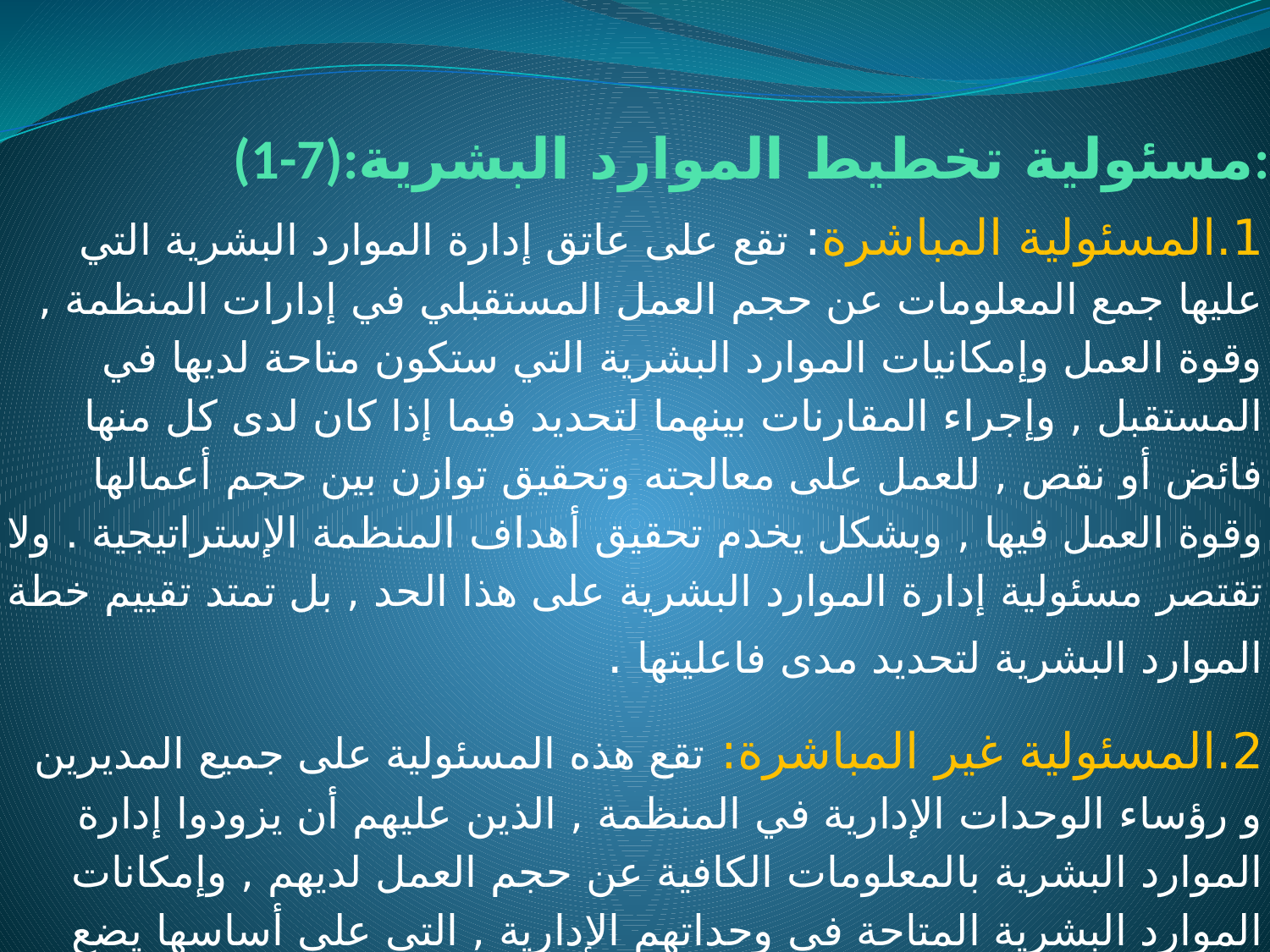

# (1-7):مسئولية تخطيط الموارد البشرية:
1.المسئولية المباشرة: تقع على عاتق إدارة الموارد البشرية التي عليها جمع المعلومات عن حجم العمل المستقبلي في إدارات المنظمة , وقوة العمل وإمكانيات الموارد البشرية التي ستكون متاحة لديها في المستقبل , وإجراء المقارنات بينهما لتحديد فيما إذا كان لدى كل منها فائض أو نقص , للعمل على معالجته وتحقيق توازن بين حجم أعمالها وقوة العمل فيها , وبشكل يخدم تحقيق أهداف المنظمة الإستراتيجية . ولا تقتصر مسئولية إدارة الموارد البشرية على هذا الحد , بل تمتد تقييم خطة الموارد البشرية لتحديد مدى فاعليتها .
2.المسئولية غير المباشرة: تقع هذه المسئولية على جميع المديرين و رؤساء الوحدات الإدارية في المنظمة , الذين عليهم أن يزودوا إدارة الموارد البشرية بالمعلومات الكافية عن حجم العمل لديهم , وإمكانات الموارد البشرية المتاحة في وحداتهم الإدارية , التي على أساسها يضع تخطيط موارد البشرية خطته لتوفير الوارد اللازمة للمنظمة .